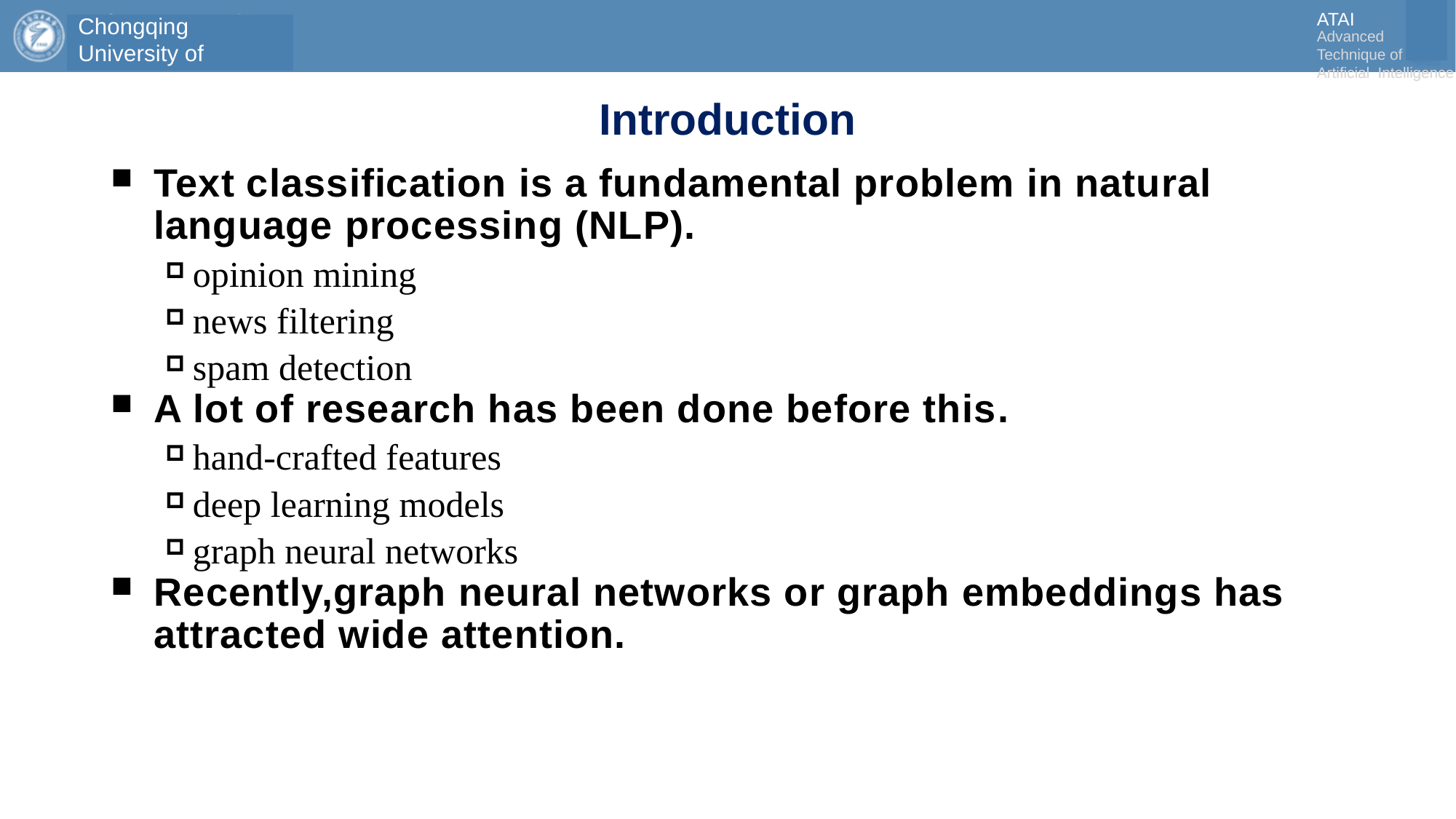

# Introduction
Text classification is a fundamental problem in natural language processing (NLP).
opinion mining
news filtering
spam detection
A lot of research has been done before this.
hand-crafted features
deep learning models
graph neural networks
Recently,graph neural networks or graph embeddings has attracted wide attention.